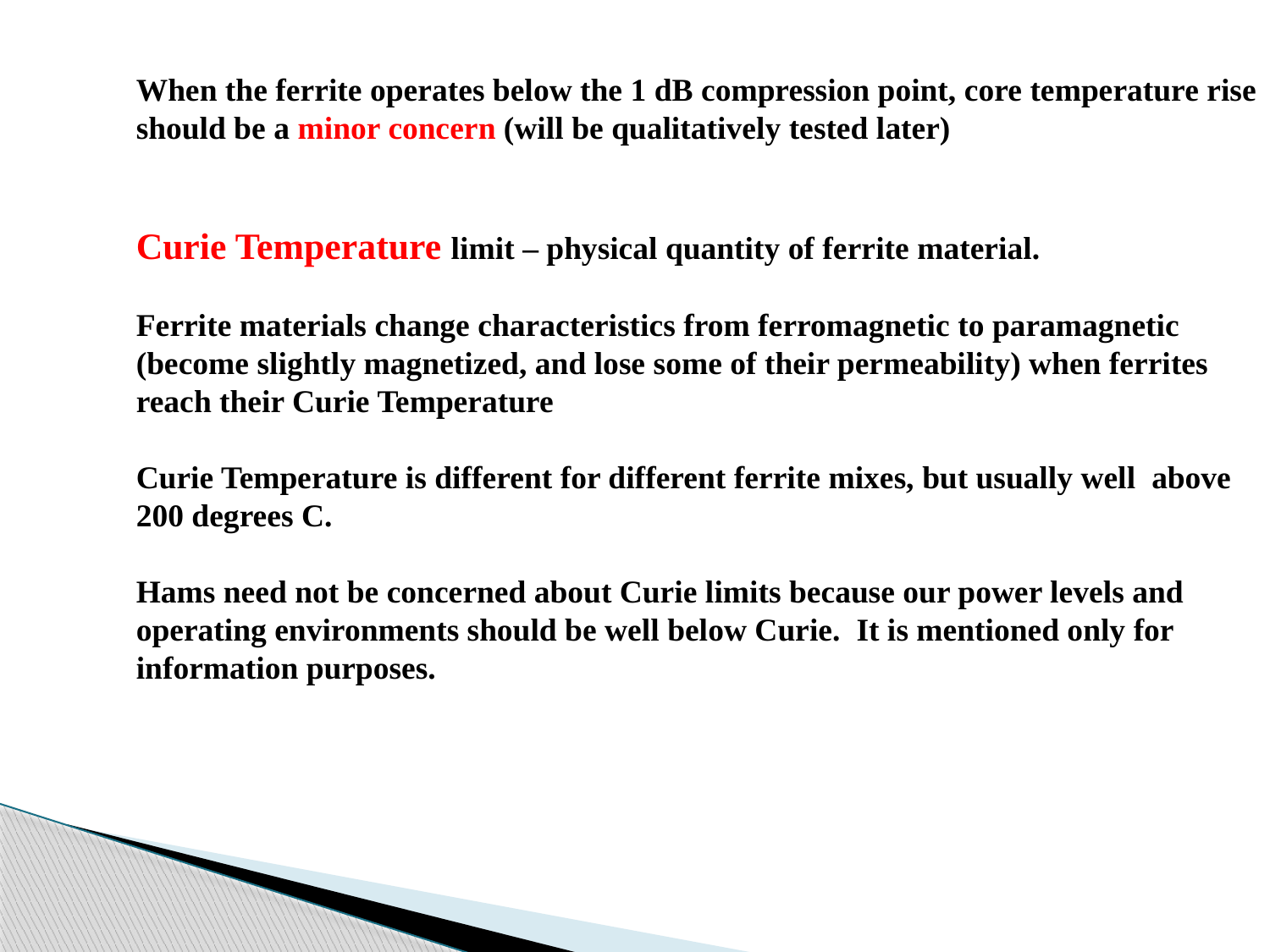

When the ferrite operates below the 1 dB compression point, core temperature rise
should be a minor concern (will be qualitatively tested later)

Curie Temperature limit – physical quantity of ferrite material.

Ferrite materials change characteristics from ferromagnetic to paramagnetic
(become slightly magnetized, and lose some of their permeability) when ferrites
reach their Curie Temperature

Curie Temperature is different for different ferrite mixes, but usually well  above
200 degrees C.

Hams need not be concerned about Curie limits because our power levels and
operating environments should be well below Curie.  It is mentioned only for
information purposes.